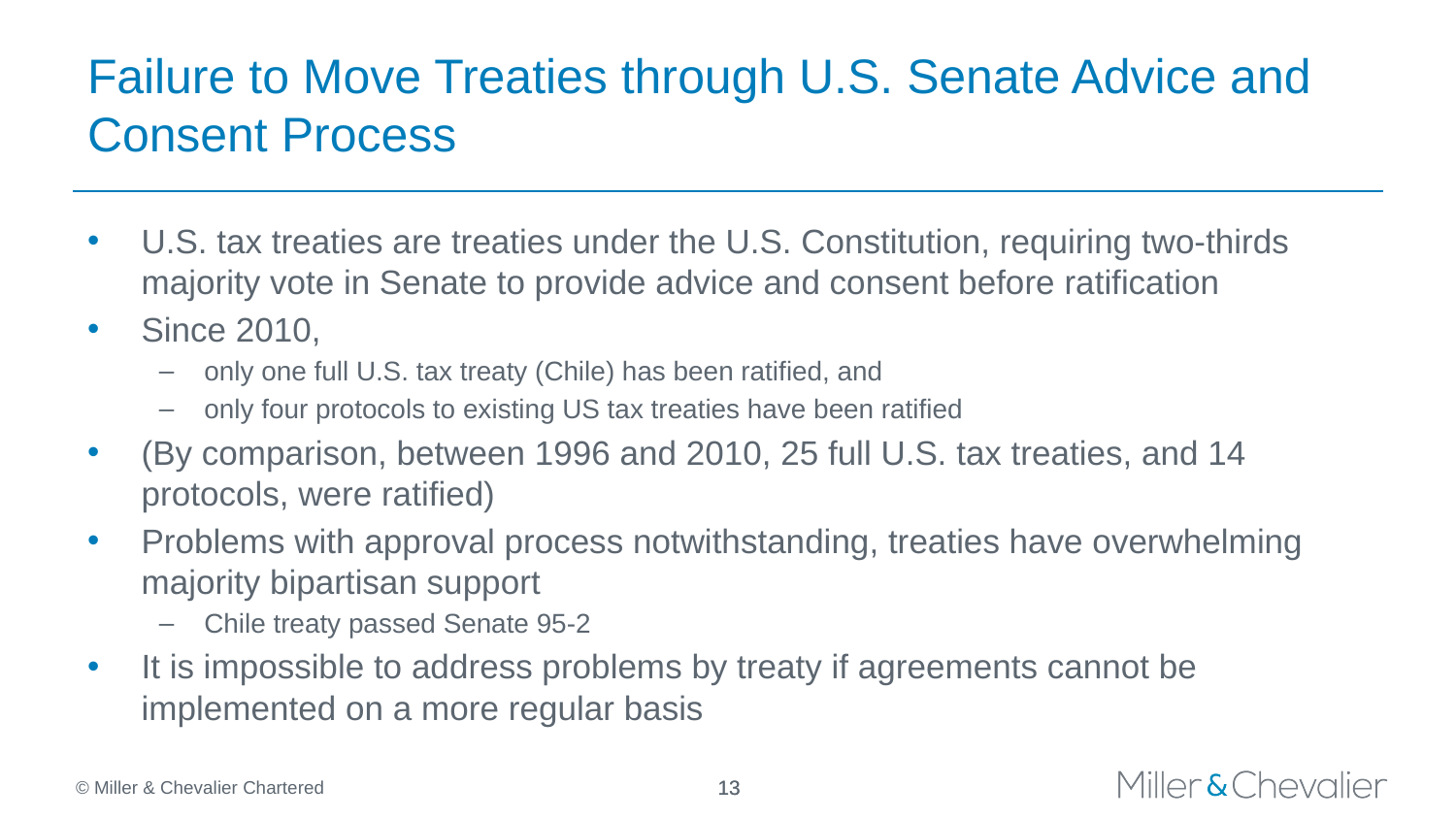

# Failure to Move Treaties through U.S. Senate Advice and Consent Process
U.S. tax treaties are treaties under the U.S. Constitution, requiring two-thirds majority vote in Senate to provide advice and consent before ratification
Since 2010,
only one full U.S. tax treaty (Chile) has been ratified, and
only four protocols to existing US tax treaties have been ratified
(By comparison, between 1996 and 2010, 25 full U.S. tax treaties, and 14 protocols, were ratified)
Problems with approval process notwithstanding, treaties have overwhelming majority bipartisan support
Chile treaty passed Senate 95-2
It is impossible to address problems by treaty if agreements cannot be implemented on a more regular basis